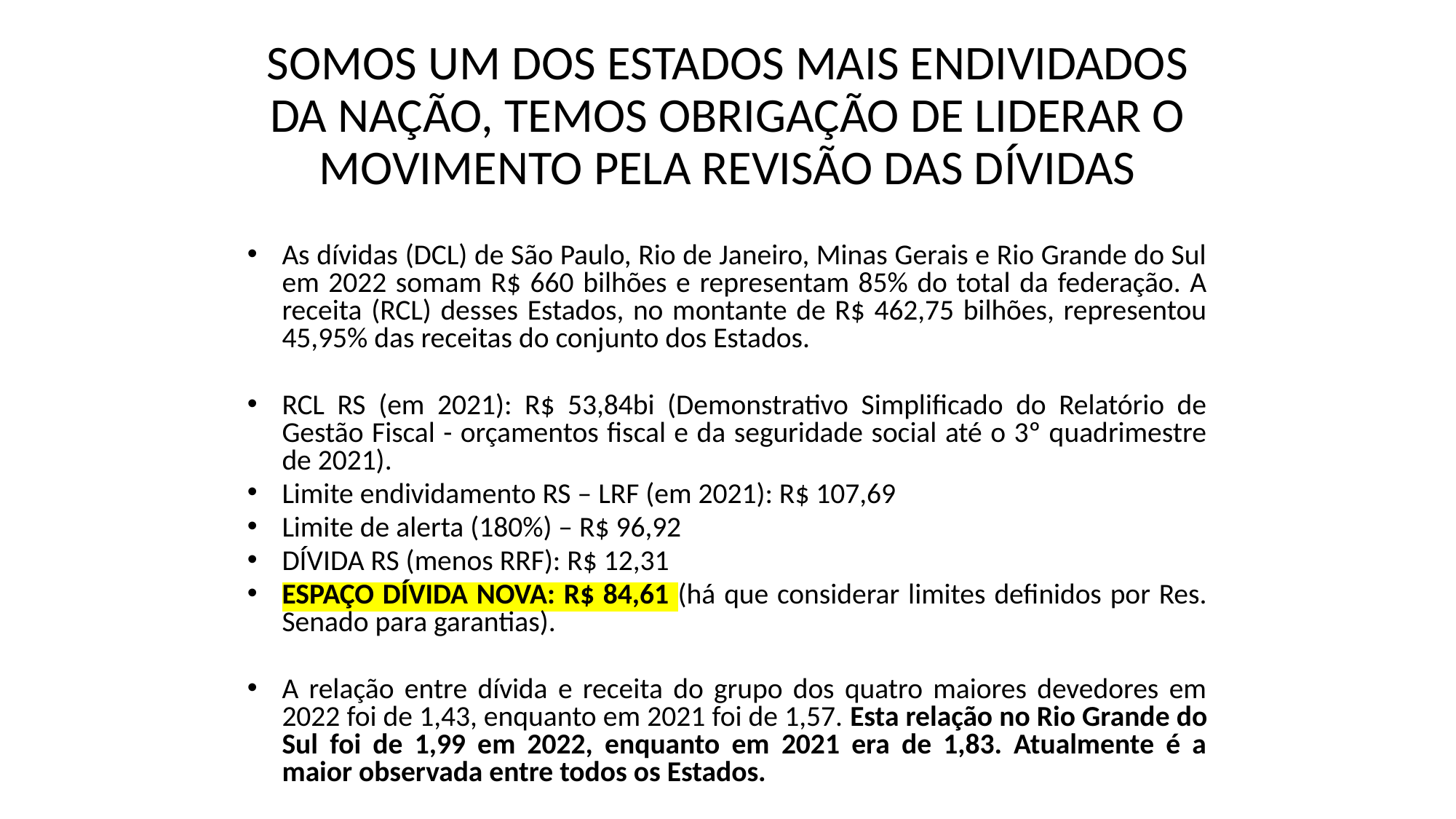

# SOMOS UM DOS ESTADOS MAIS ENDIVIDADOS DA NAÇÃO, TEMOS OBRIGAÇÃO DE LIDERAR O MOVIMENTO PELA REVISÃO DAS DÍVIDAS
As dívidas (DCL) de São Paulo, Rio de Janeiro, Minas Gerais e Rio Grande do Sul em 2022 somam R$ 660 bilhões e representam 85% do total da federação. A receita (RCL) desses Estados, no montante de R$ 462,75 bilhões, representou 45,95% das receitas do conjunto dos Estados.

RCL RS (em 2021): R$ 53,84bi (Demonstrativo Simplificado do Relatório de Gestão Fiscal - orçamentos fiscal e da seguridade social até o 3º quadrimestre de 2021).
Limite endividamento RS – LRF (em 2021): R$ 107,69
Limite de alerta (180%) – R$ 96,92
DÍVIDA RS (menos RRF): R$ 12,31
ESPAÇO DÍVIDA NOVA: R$ 84,61 (há que considerar limites definidos por Res. Senado para garantias).

A relação entre dívida e receita do grupo dos quatro maiores devedores em 2022 foi de 1,43, enquanto em 2021 foi de 1,57. Esta relação no Rio Grande do Sul foi de 1,99 em 2022, enquanto em 2021 era de 1,83. Atualmente é a maior observada entre todos os Estados.